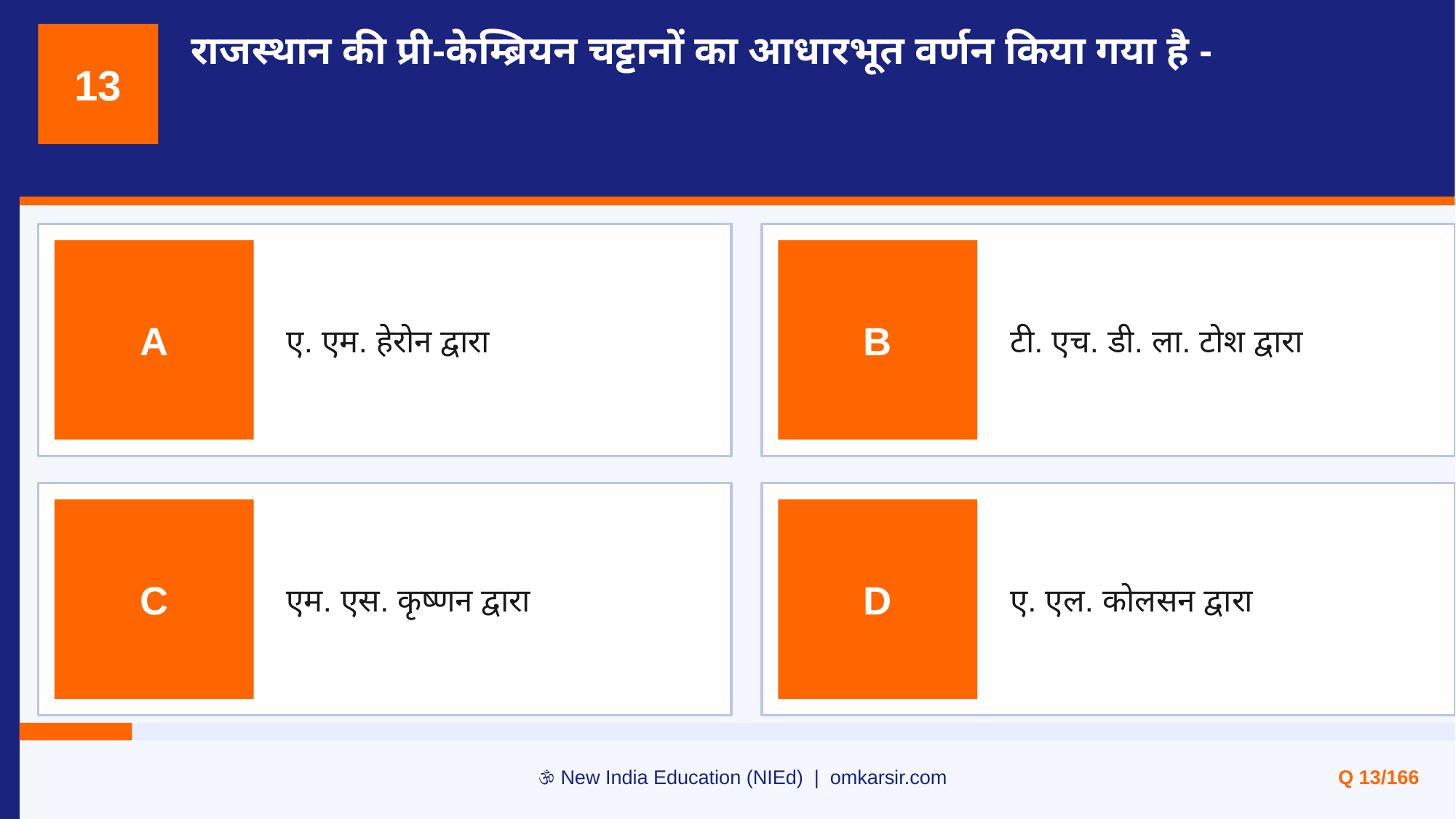

राजस्थान की प्री-केम्ब्रियन चट्टानों का आधारभूत वर्णन किया गया है -
13

ए. एम. हेरोन द्वारा
टी. एच. डी. ला. टोश द्वारा
A
B

एम. एस. कृष्णन द्वारा
ए. एल. कोलसन द्वारा
C
D

🕉️ New India Education (NIEd)  |  omkarsir.com
Q 13/166